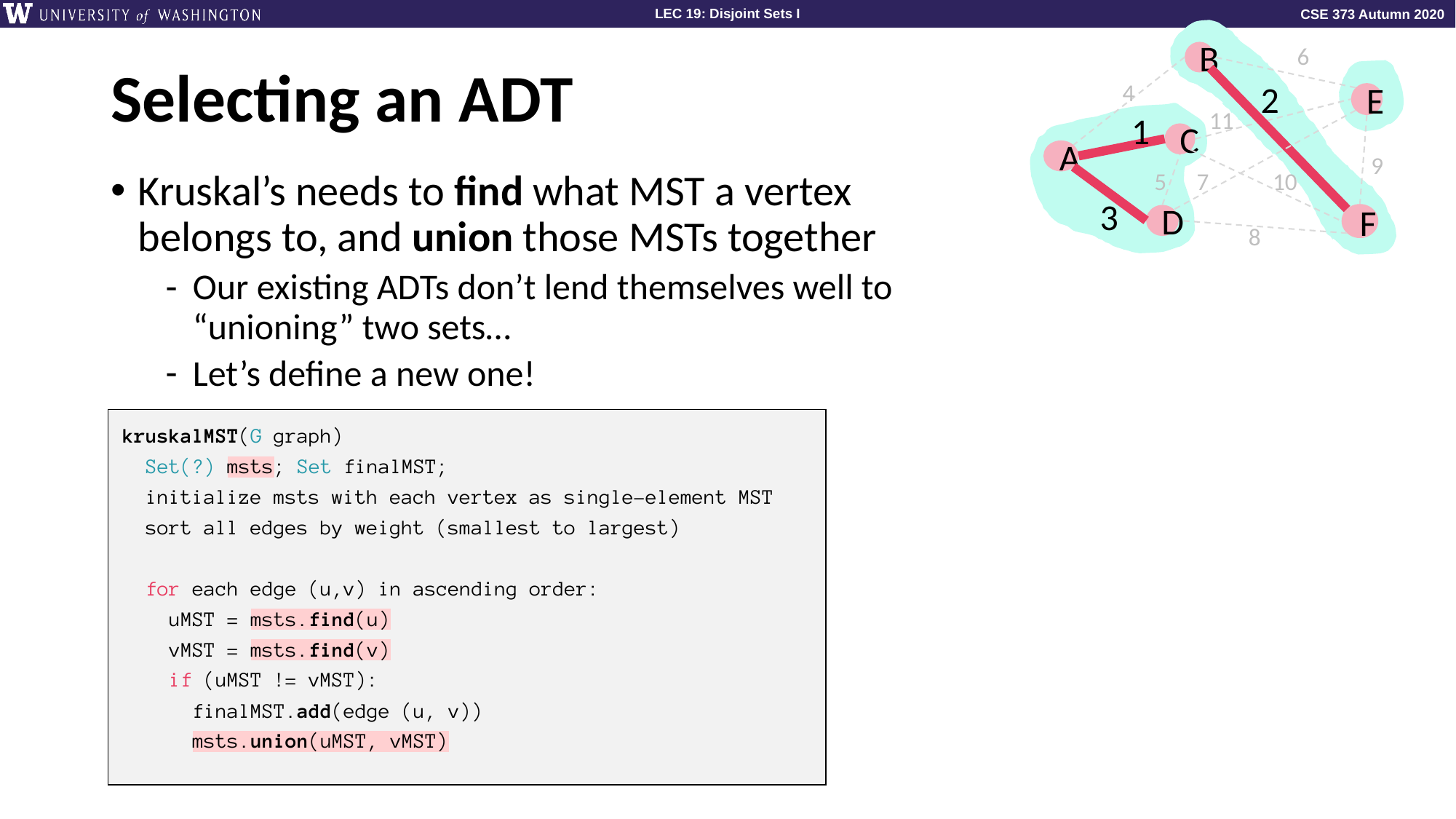

6
B
2
4
E
11
1
C
A
9
7
10
5
3

D
8

F
# Selecting an ADT
Kruskal’s needs to find what MST a vertex belongs to, and union those MSTs together
Our existing ADTs don’t lend themselves well to “unioning” two sets…
Let’s define a new one!
kruskalMST(G graph)
  Set(?) msts; Set finalMST;
  initialize msts with each vertex as single-element MST
  sort all edges by weight (smallest to largest)

  for each edge (u,v) in ascending order:
    uMST = msts.find(u)
    vMST = msts.find(v)
    if (uMST != vMST):
      finalMST.add(edge (u, v))
      msts.union(uMST, vMST)